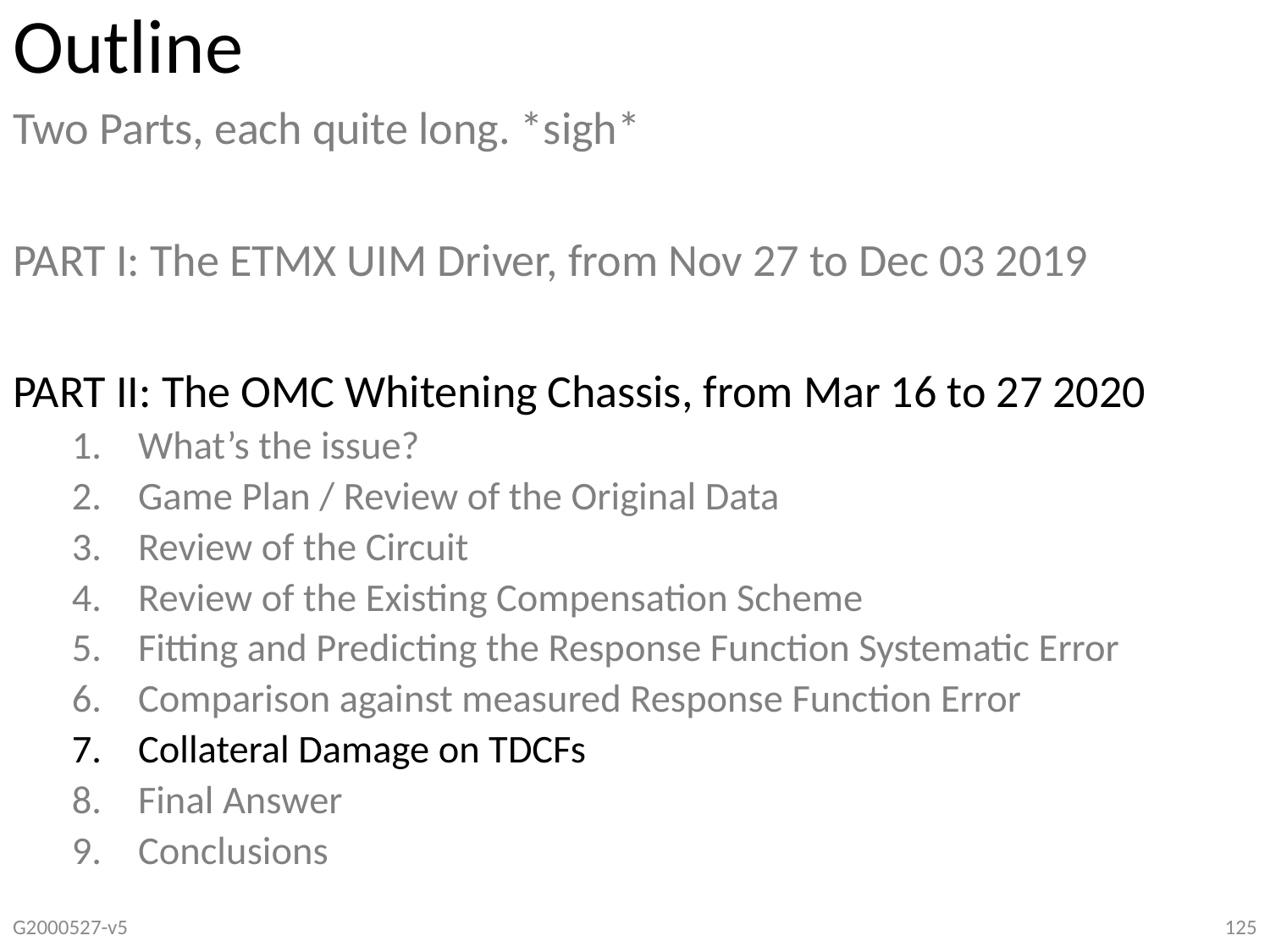

# Outline
Two Parts, each quite long. *sigh*

PART I: The ETMX UIM Driver, from Nov 27 to Dec 03 2019

PART II: The OMC Whitening Chassis, from Mar 16 to 27 2020
What’s the issue?
Game Plan / Review of the Original Data
Review of the Circuit
Review of the Existing Compensation Scheme
Fitting and Predicting the Response Function Systematic Error
Comparison against measured Response Function Error
Collateral Damage on TDCFs
Final Answer
Conclusions
G2000527-v5
125